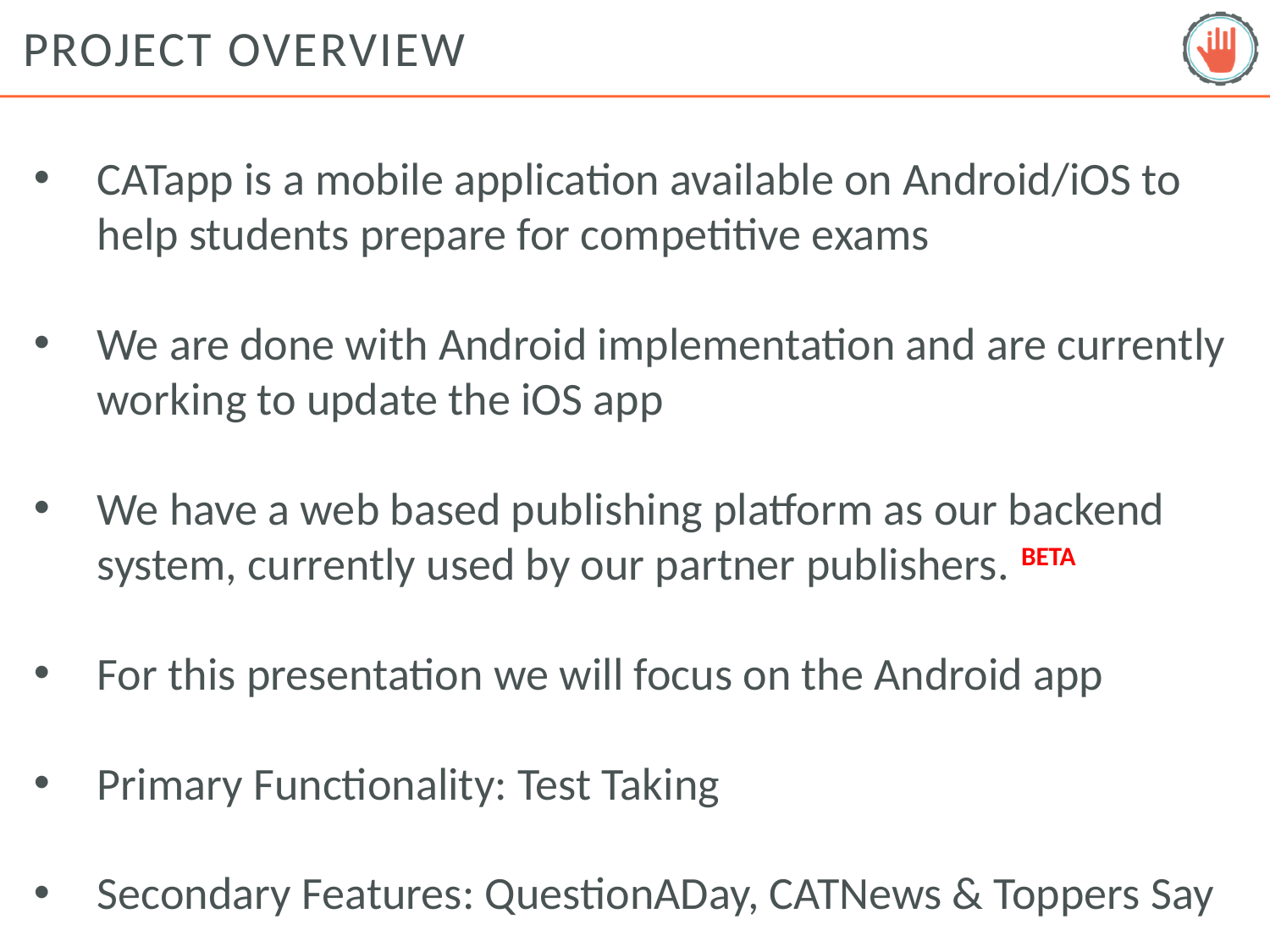

# Project Overview
CATapp is a mobile application available on Android/iOS to help students prepare for competitive exams

We are done with Android implementation and are currently working to update the iOS app

We have a web based publishing platform as our backend system, currently used by our partner publishers. BETA

For this presentation we will focus on the Android app

Primary Functionality: Test Taking

Secondary Features: QuestionADay, CATNews & Toppers Say